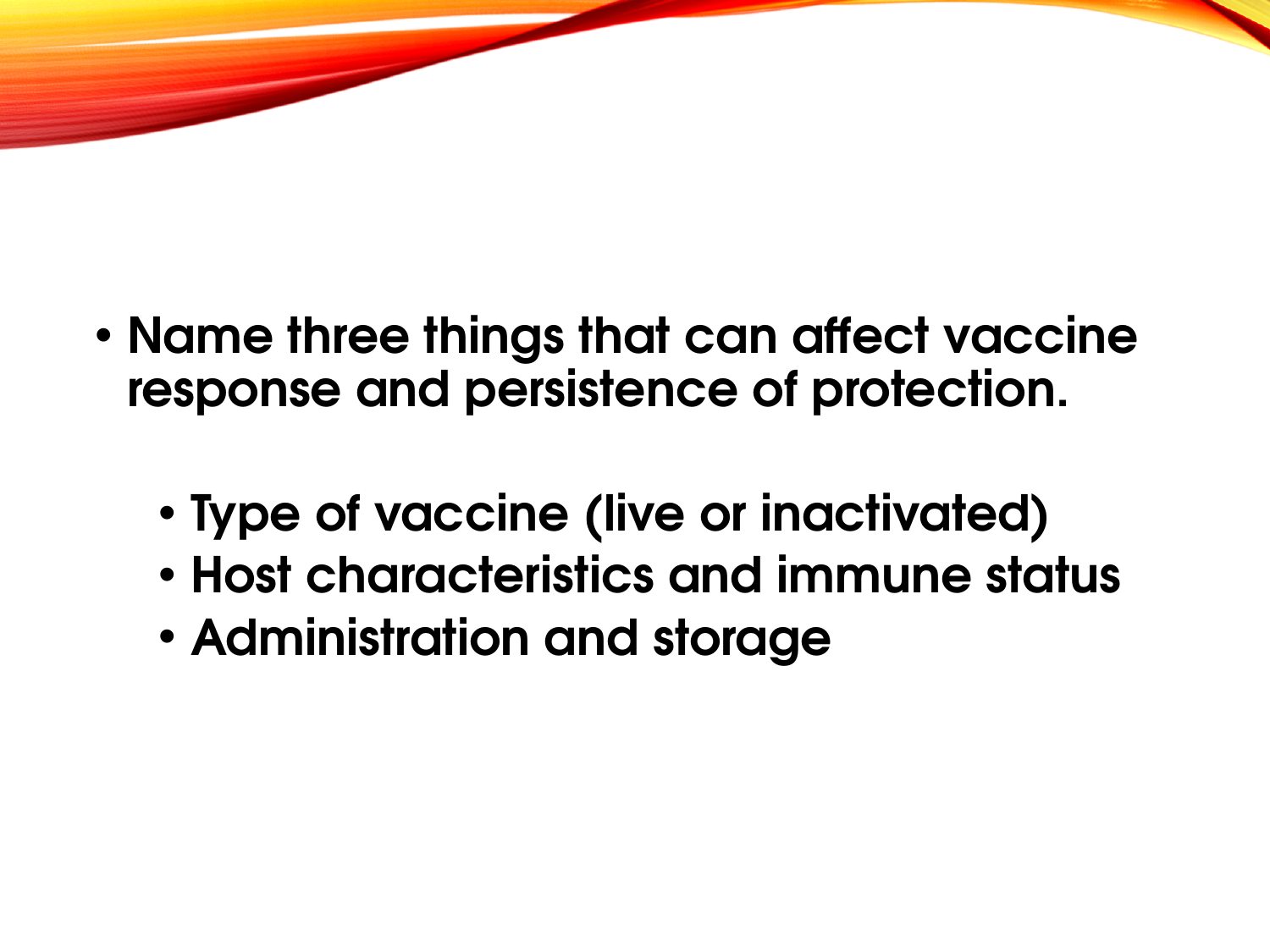

#
Name three things that can affect vaccine response and persistence of protection.

Type of vaccine (live or inactivated)
Host characteristics and immune status
Administration and storage